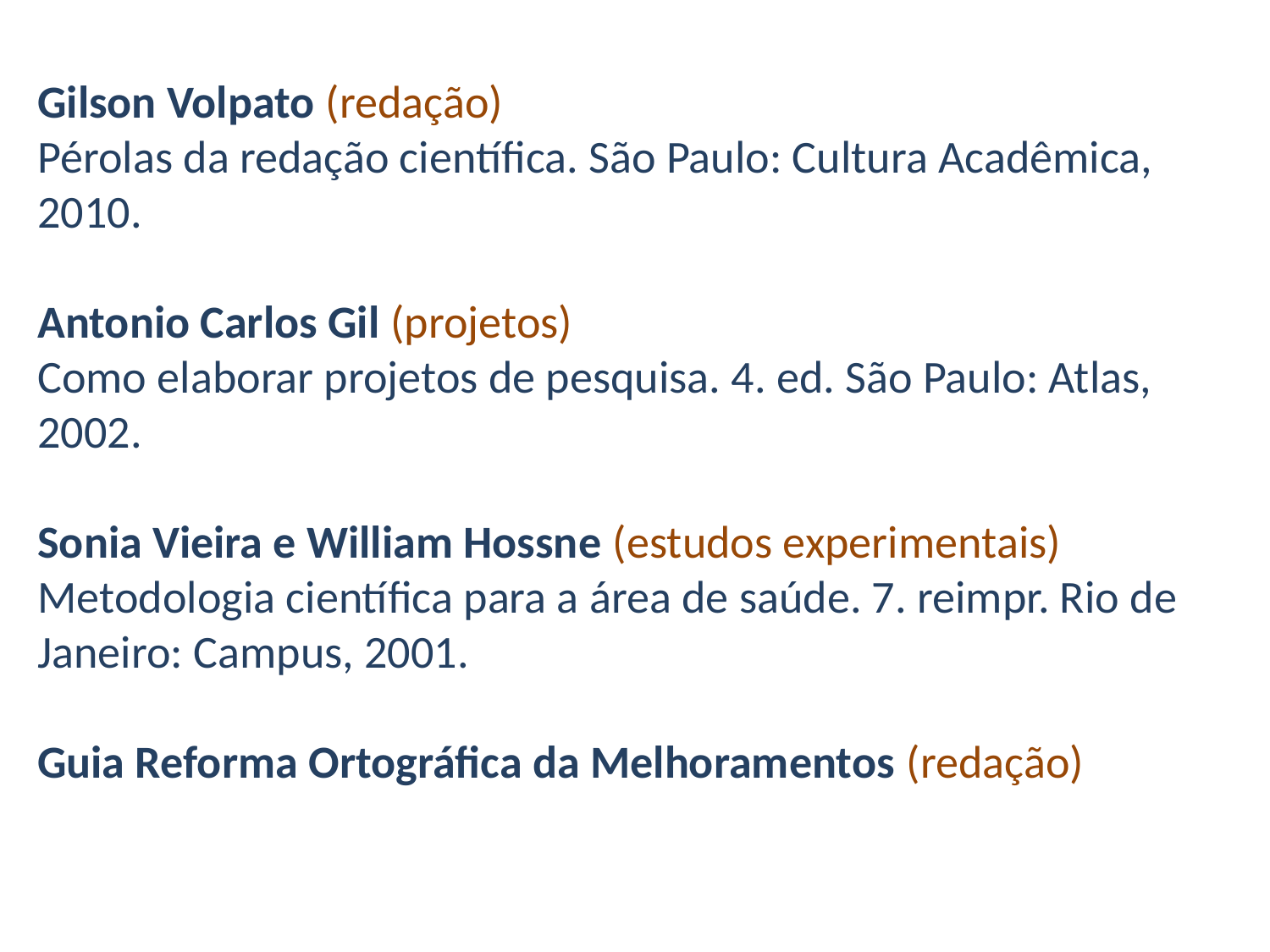

Gilson Volpato (redação)
Pérolas da redação científica. São Paulo: Cultura Acadêmica, 2010.

Antonio Carlos Gil (projetos)
Como elaborar projetos de pesquisa. 4. ed. São Paulo: Atlas, 2002.

Sonia Vieira e William Hossne (estudos experimentais)
Metodologia científica para a área de saúde. 7. reimpr. Rio de Janeiro: Campus, 2001.

Guia Reforma Ortográfica da Melhoramentos (redação)